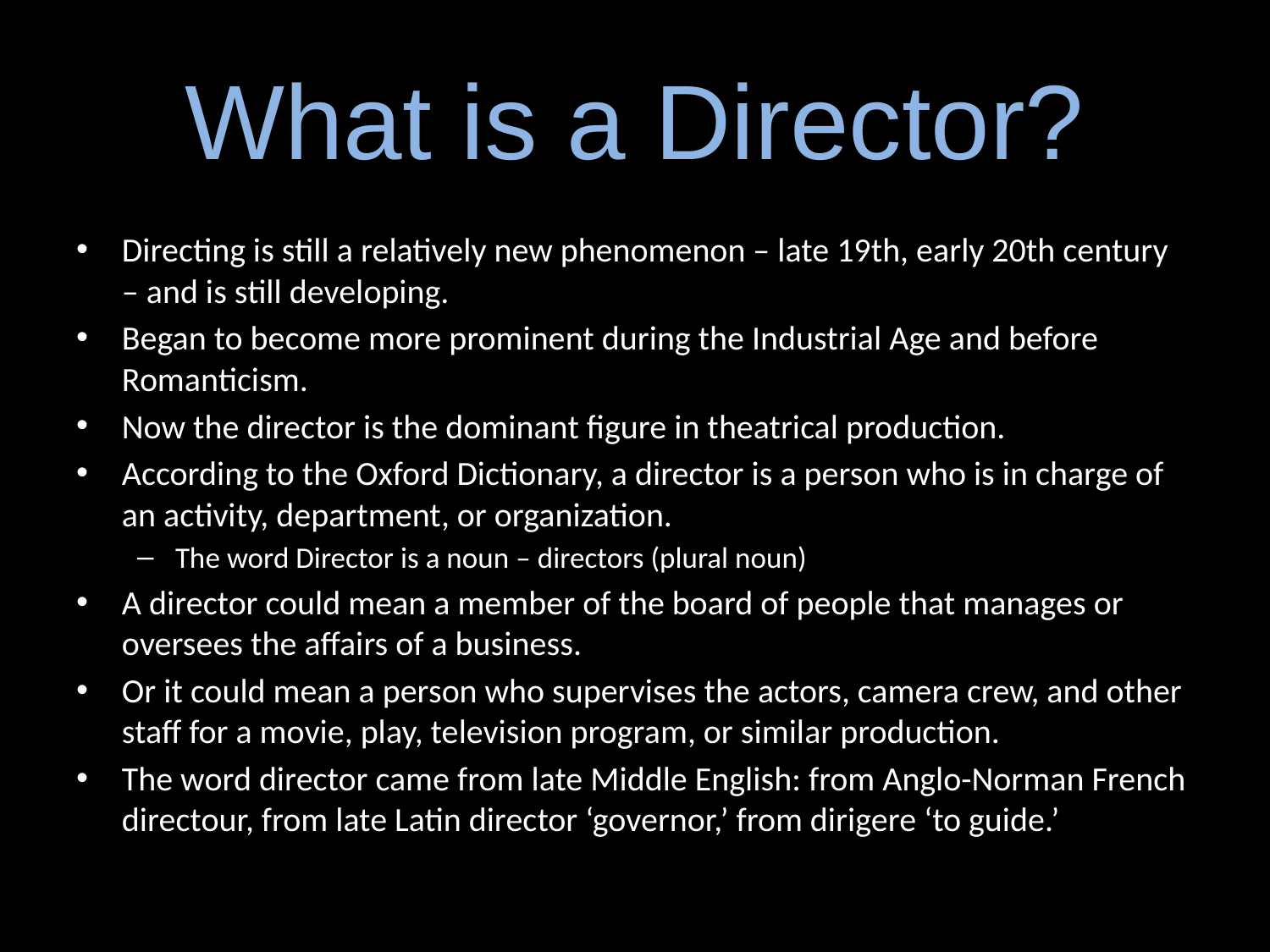

# What is a Director?
Directing is still a relatively new phenomenon – late 19th, early 20th century – and is still developing.
Began to become more prominent during the Industrial Age and before Romanticism.
Now the director is the dominant figure in theatrical production.
According to the Oxford Dictionary, a director is a person who is in charge of an activity, department, or organization.
The word Director is a noun – directors (plural noun)
A director could mean a member of the board of people that manages or oversees the affairs of a business.
Or it could mean a person who supervises the actors, camera crew, and other staff for a movie, play, television program, or similar production.
The word director came from late Middle English: from Anglo-Norman French directour, from late Latin director ‘governor,’ from dirigere ‘to guide.’